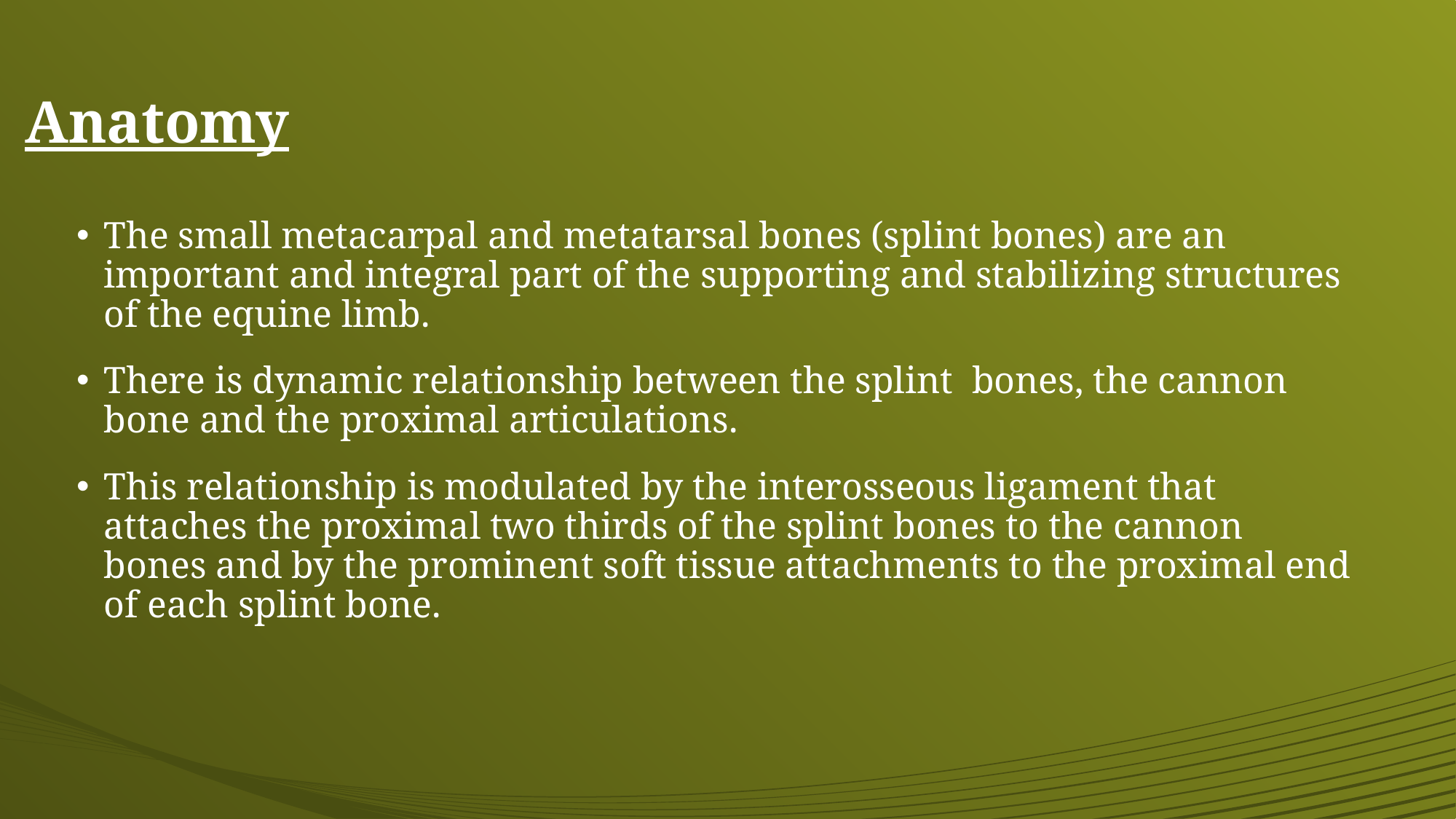

# Anatomy
The small metacarpal and metatarsal bones (splint bones) are an important and integral part of the supporting and stabilizing structures of the equine limb.
There is dynamic relationship between the splint  bones, the cannon bone and the proximal articulations.
This relationship is modulated by the interosseous ligament that attaches the proximal two thirds of the splint bones to the cannon bones and by the prominent soft tissue attachments to the proximal end of each splint bone.